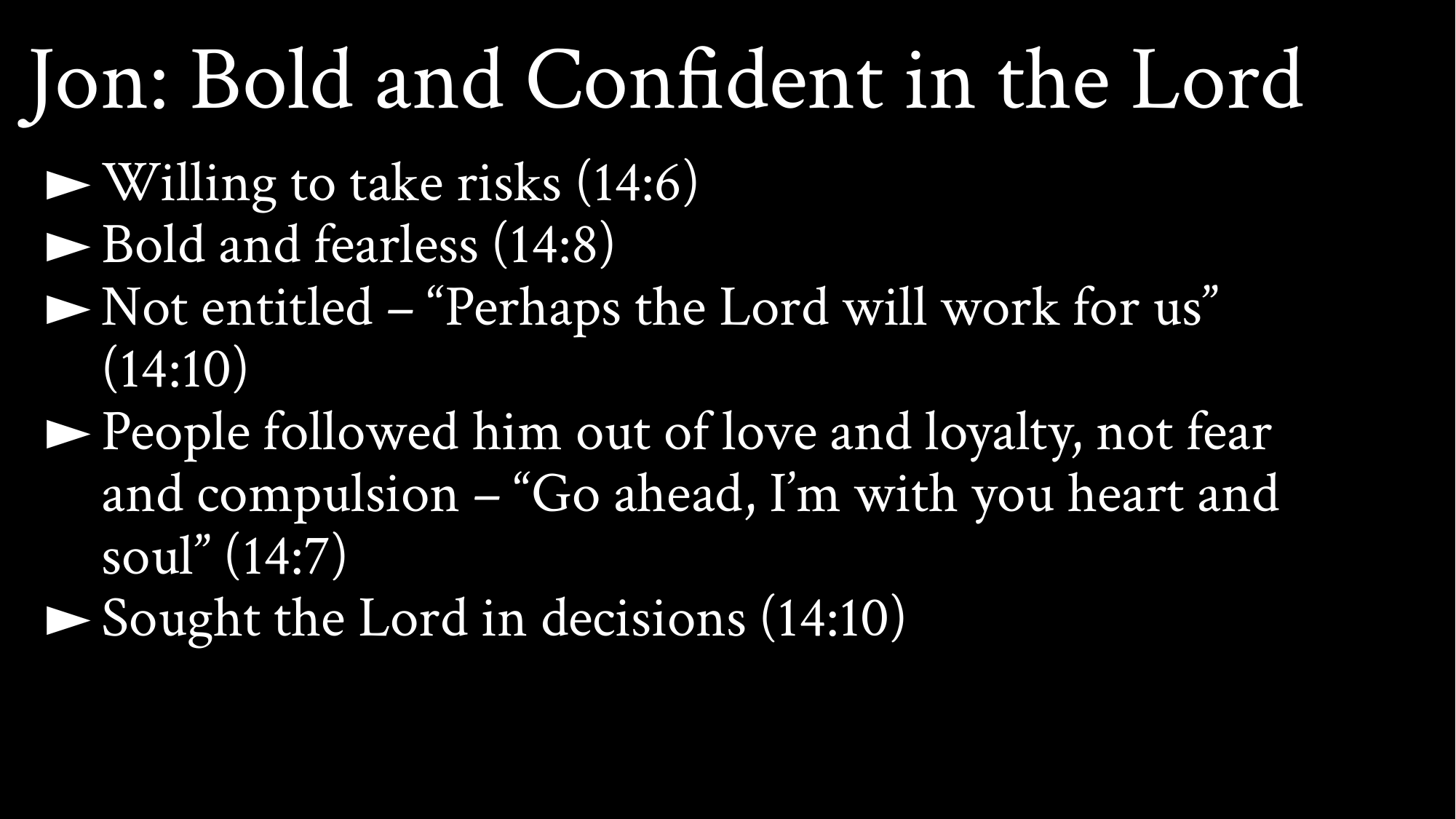

Jon: Bold and Confident in the Lord
►	Willing to take risks (14:6)
►	Bold and fearless (14:8)
►	Not entitled – “Perhaps the Lord will work for us” (14:10)
►	People followed him out of love and loyalty, not fear and compulsion – “Go ahead, I’m with you heart and soul” (14:7)
►	Sought the Lord in decisions (14:10)